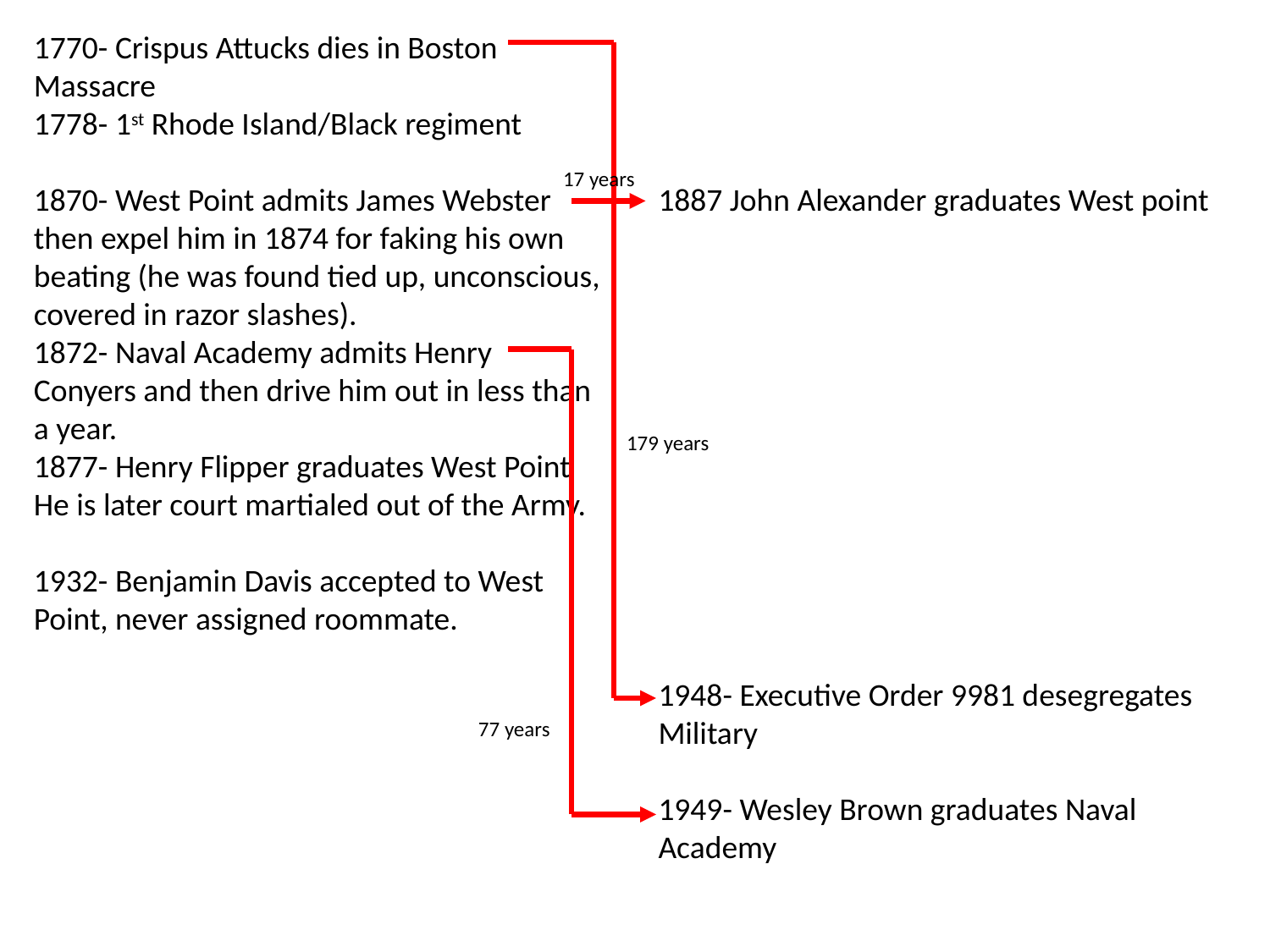

1770- Crispus Attucks dies in Boston Massacre
1778- 1st Rhode Island/Black regiment

1870- West Point admits James Webster then expel him in 1874 for faking his own beating (he was found tied up, unconscious, covered in razor slashes).
1872- Naval Academy admits Henry Conyers and then drive him out in less than a year.
1877- Henry Flipper graduates West Point
He is later court martialed out of the Army.

1932- Benjamin Davis accepted to West Point, never assigned roommate.

1887 John Alexander graduates West point

1948- Executive Order 9981 desegregates Military

1949- Wesley Brown graduates Naval Academy
17 years
179 years
77 years